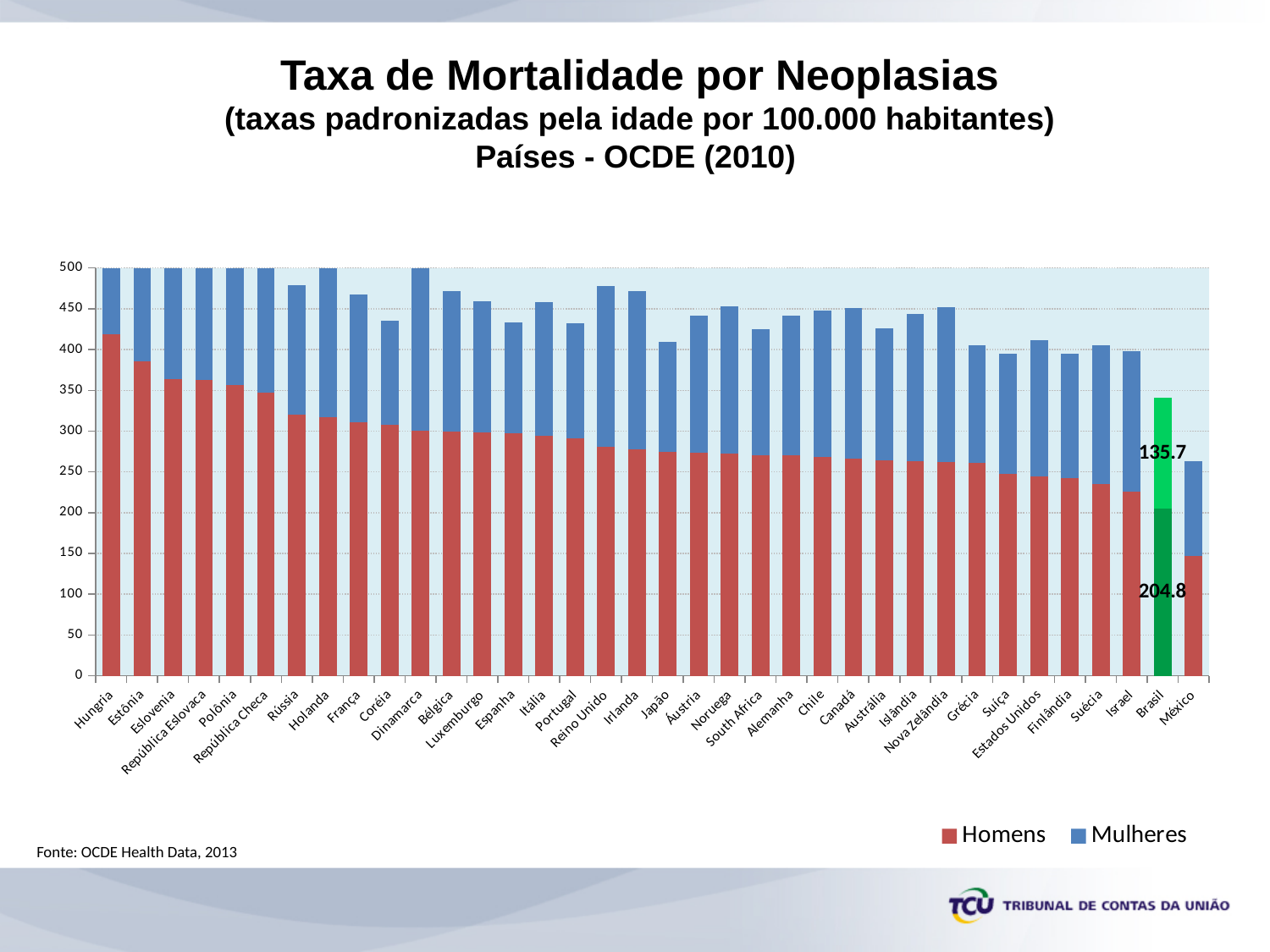

Taxa de Mortalidade por Neoplasias
(taxas padronizadas pela idade por 100.000 habitantes)
Países - OCDE (2010)

### Chart

| Category |  |  |
|---|---|---|
| Hungria | 220.6 | 418.7 |
| Estônia | 168.3 | 385.9 |
| Eslovenia | 194.2 | 364.0 |
| República Eslovaca | 177.5 | 363.1 |
| Polônia | 189.2 | 356.7 |
| República Checa | 191.9 | 347.5 |
| Rússia | 159.0 | 319.8999999999997 |
| Holanda | 200.2 | 317.6 |
| França | 156.3 | 311.3 |
| Coréia | 128.0 | 307.7 |
| Dinamarca | 218.7 | 300.5 |
| Bélgica | 172.8 | 299.1 |
| Luxemburgo | 160.7 | 298.8999999999997 |
| Espanha | 136.5 | 297.0 |
| Itália | 163.0 | 294.7 |
| Portugal | 141.0 | 291.3 |
| Reino Unido | 196.5 | 281.1 |
| Irlanda | 193.8 | 277.8 |
| Japão | 134.0 | 275.0 |
| Áustria | 168.4 | 273.3 |
| Noruega | 181.3 | 272.0 |
| South Africa | 154.0 | 270.8 |
| Alemanha | 170.6 | 270.7 |
| Chile | 179.4 | 268.1 |
| Canadá | 185.2 | 266.0 |
| Austrália | 162.3 | 264.0 |
| Islândia | 180.2 | 263.3999999999997 |
| Nova Zelândia | 190.7 | 261.6 |
| Grécia | 144.0 | 261.3 |
| Suíça | 147.9 | 247.3 |
| Estados Unidos | 167.0 | 244.5 |
| Finlândia | 152.9 | 242.3 |
| Suécia | 169.9 | 235.4 |
| Israel | 172.5 | 225.8 |
| Brasil | 135.7 | 204.8 |
| México | 116.7 | 146.5 |
Fonte: OCDE Health Data, 2013